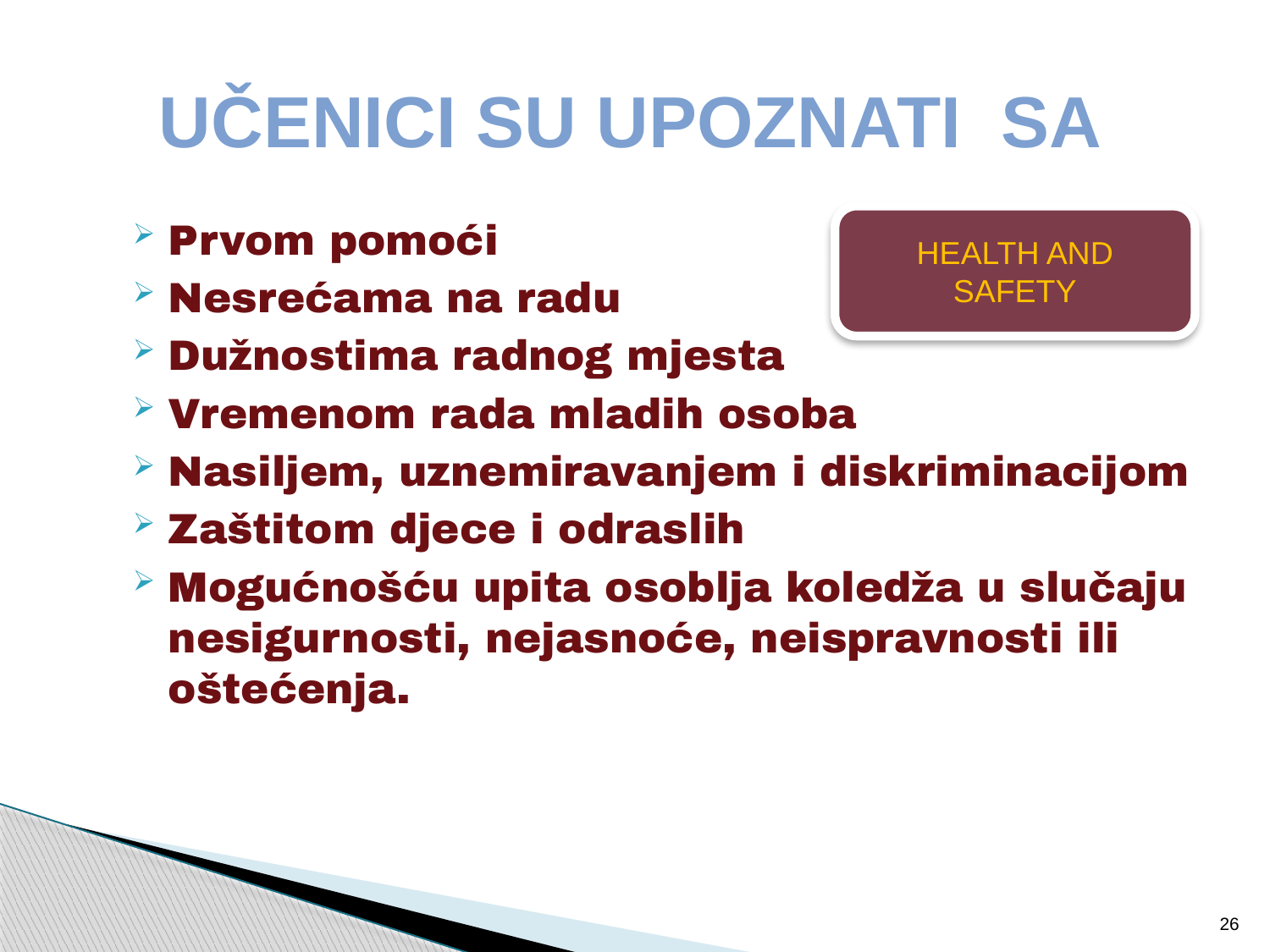

# UČENICI SU UPOZNATI  SA
Prvom pomoći
Nesrećama na radu
Dužnostima radnog mjesta
Vremenom rada mladih osoba
Nasiljem, uznemiravanjem i diskriminacijom
Zaštitom djece i odraslih
Mogućnošću upita osoblja koledža u slučaju nesigurnosti, nejasnoće, neispravnosti ili oštećenja.
HEALTH AND SAFETY
26